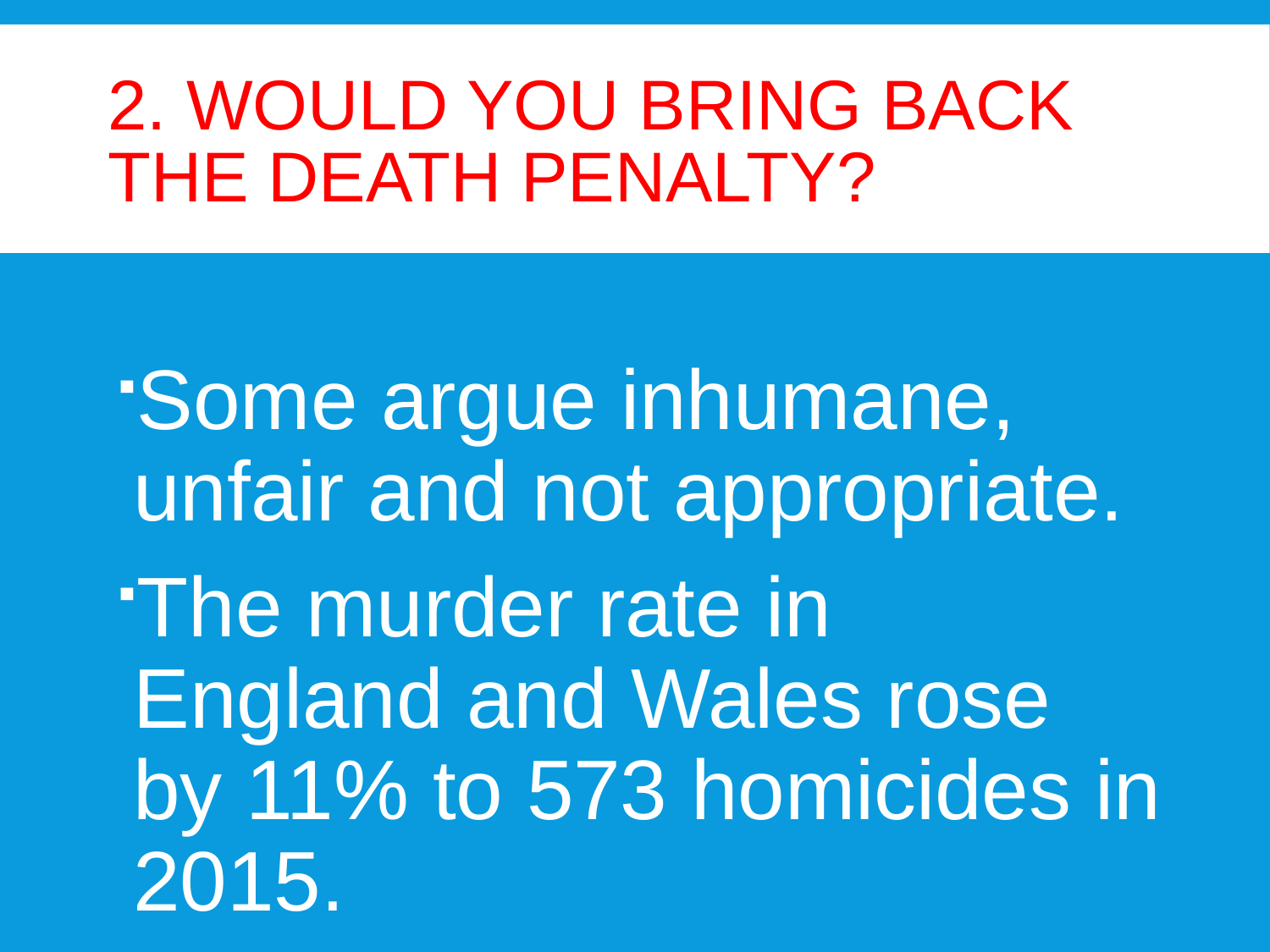

# 2. Would you bring back the death penalty?

Some argue inhumane, unfair and not appropriate.
The murder rate in England and Wales rose by 11% to 573 homicides in 2015.